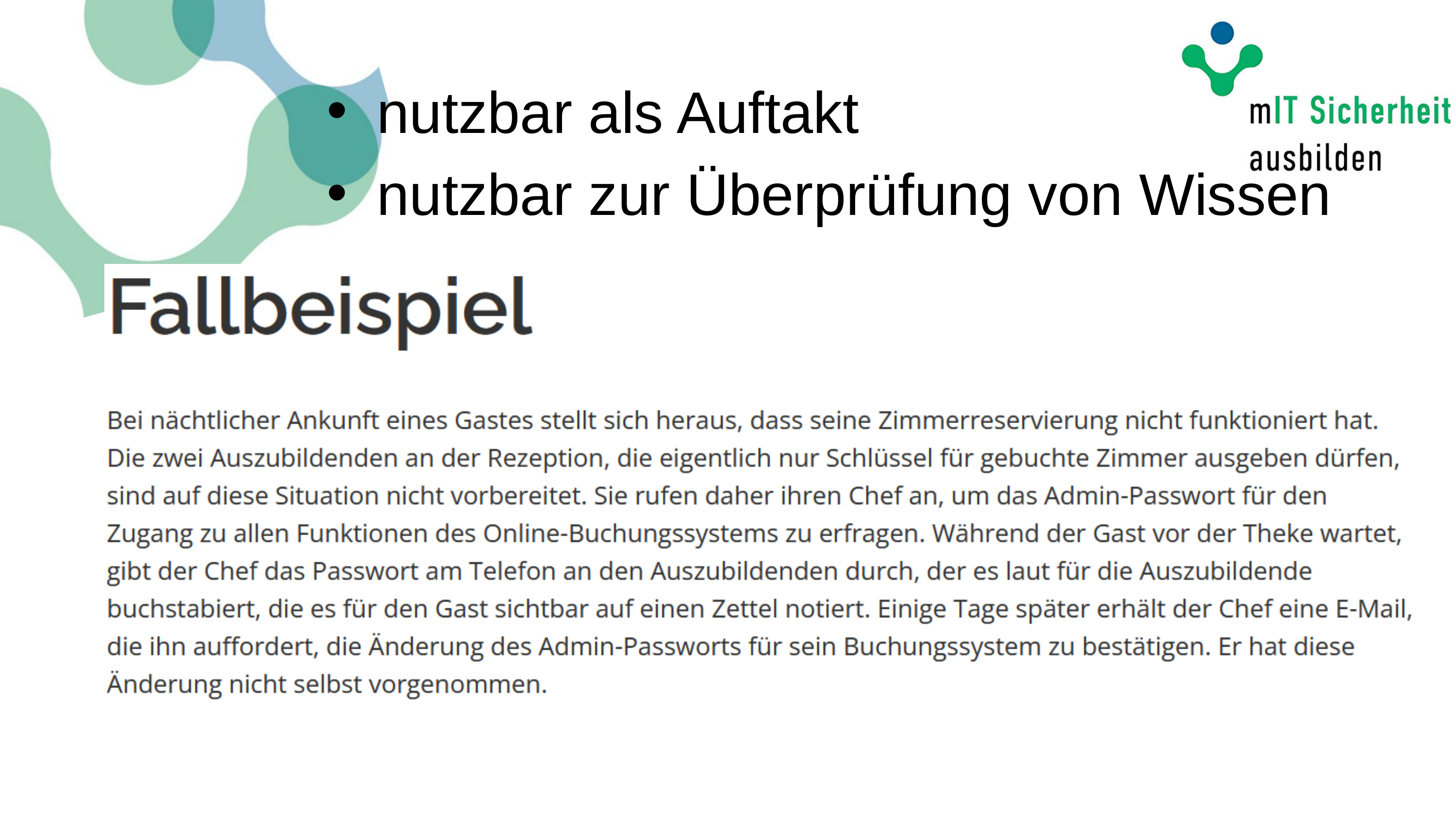

nutzbar als Auftakt
nutzbar zur Überprüfung von Wissen